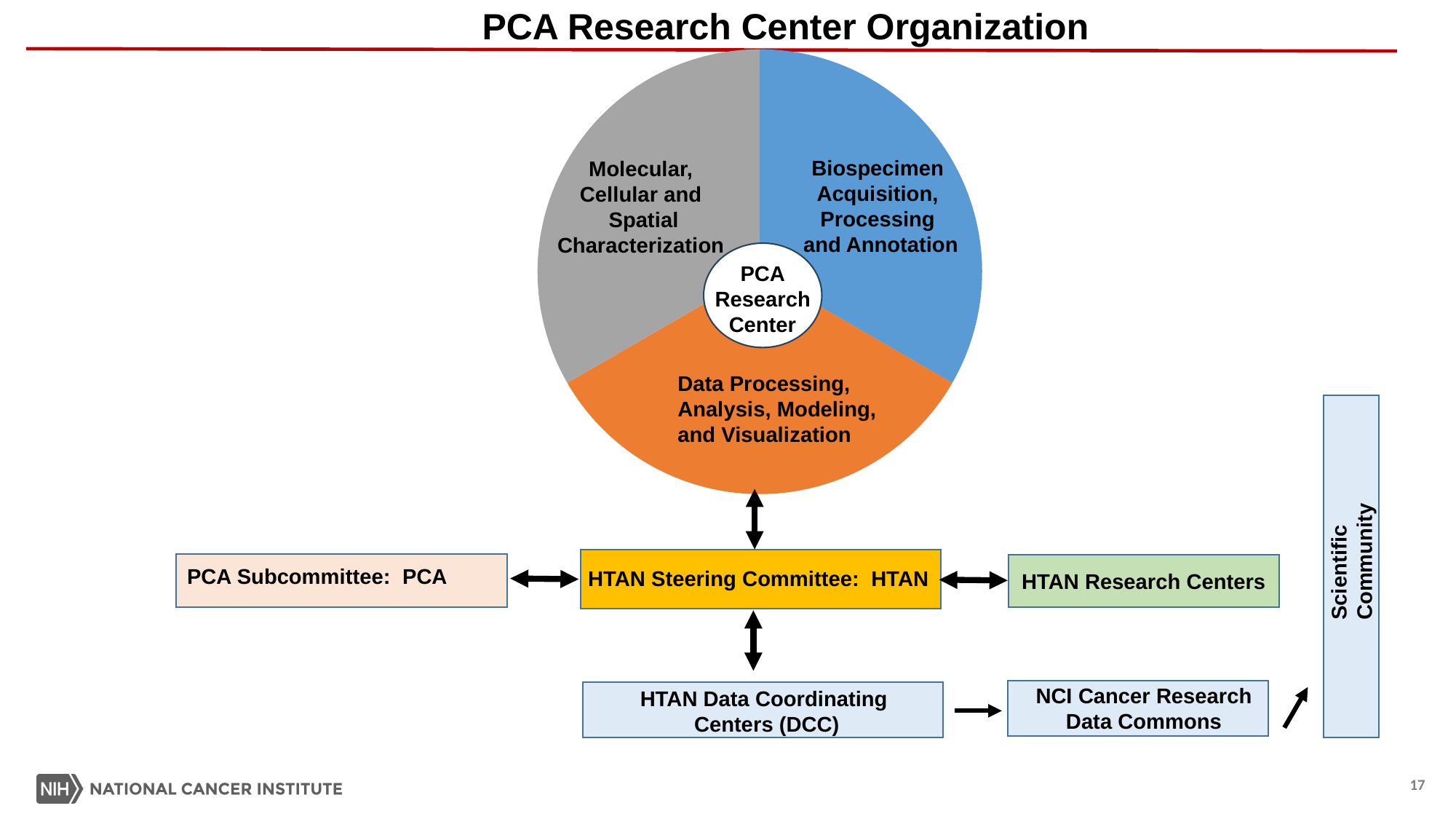

# PCA Research Center Organization

### Chart

| Category |  |
|---|---|
Biospecimen
Acquisition,
Processing
and Annotation
Molecular,
Cellular and
Spatial
Characterization
Data Processing, Analysis, Modeling,
and Visualization

HTAN Research Centers
PCA Subcommittee:  PCA
HTAN Steering Committee:  HTAN
HTAN Data Coordinating
Centers (DCC)

PCA
Research Center
Scientific
Community

NCI Cancer Research Data Commons